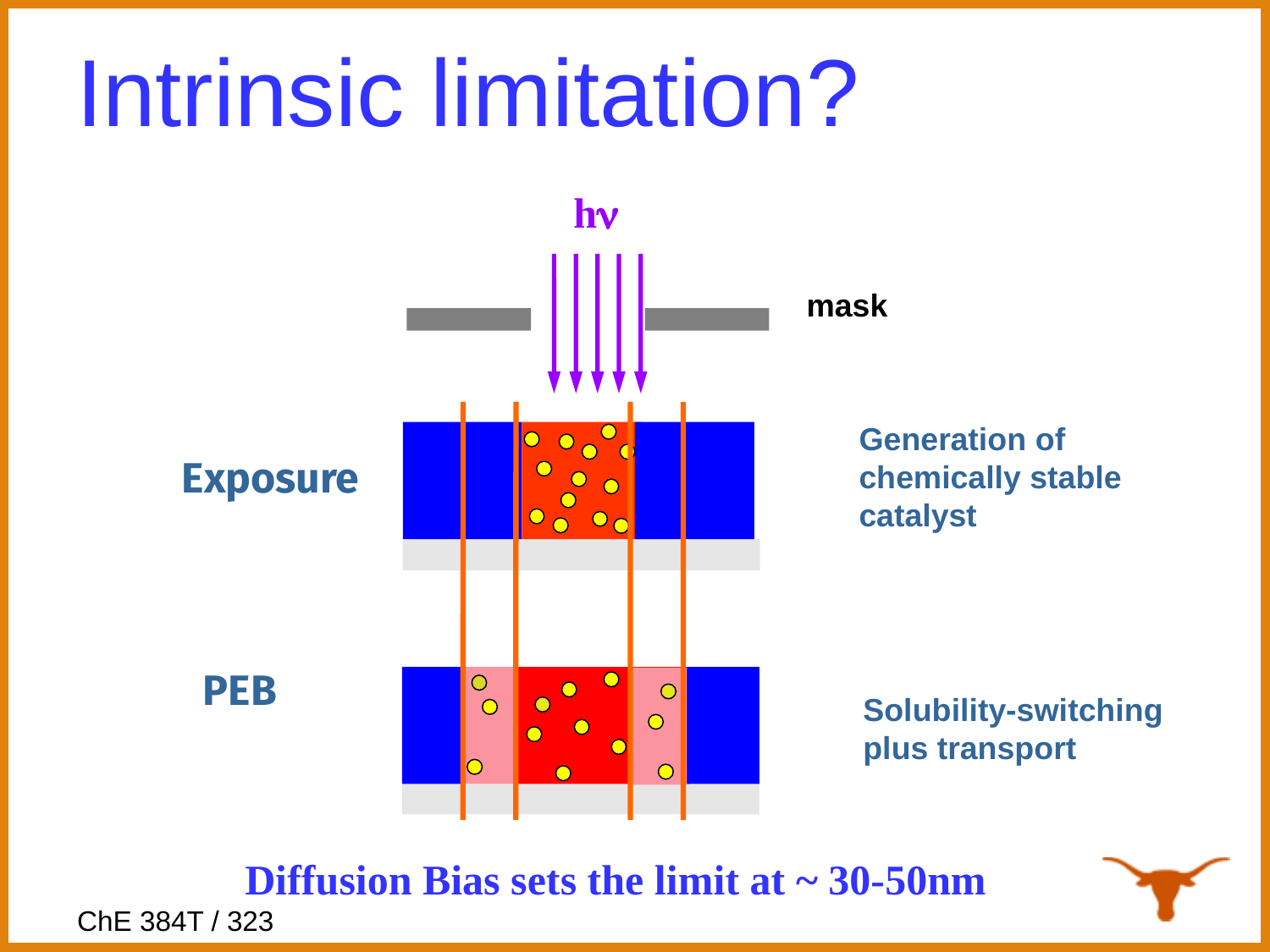

13
# Intrinsic limitation?
hν

mask

Generation of chemically stable catalyst

Exposure

PEB

Solubility-switching
plus transport

Diffusion Bias sets the limit at ~ 30-50nm